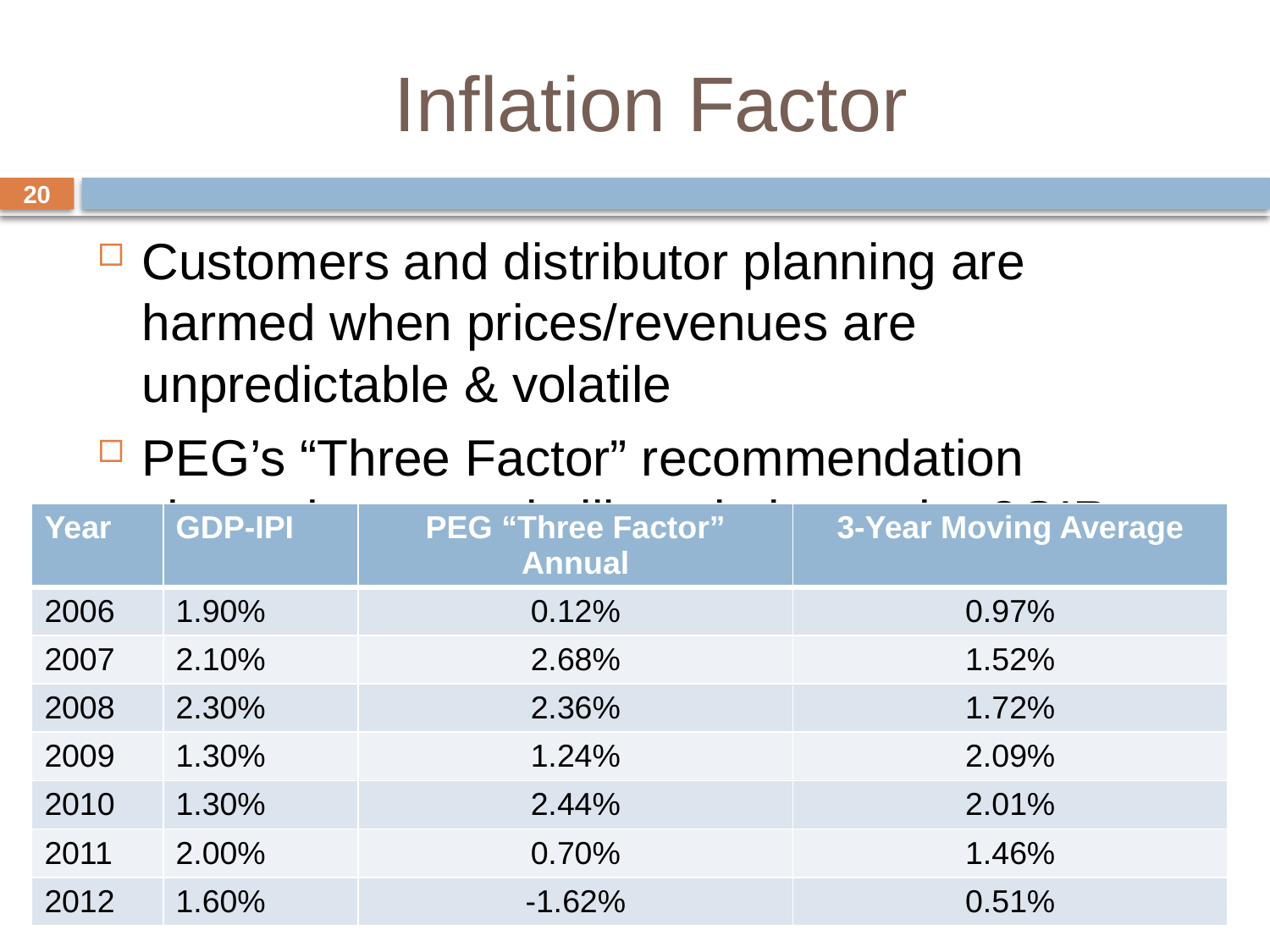

# Inflation Factor
20
Customers and distributor planning are harmed when prices/revenues are unpredictable & volatile
PEG’s “Three Factor” recommendation showed some volatility relative to the 3GIR factor

| Year | GDP-IPI | PEG “Three Factor” Annual | 3-Year Moving Average |
| --- | --- | --- | --- |
| 2006 | 1.90% | 0.12% | 0.97% |
| 2007 | 2.10% | 2.68% | 1.52% |
| 2008 | 2.30% | 2.36% | 1.72% |
| 2009 | 1.30% | 1.24% | 2.09% |
| 2010 | 1.30% | 2.44% | 2.01% |
| 2011 | 2.00% | 0.70% | 1.46% |
| 2012 | 1.60% | -1.62% | 0.51% |